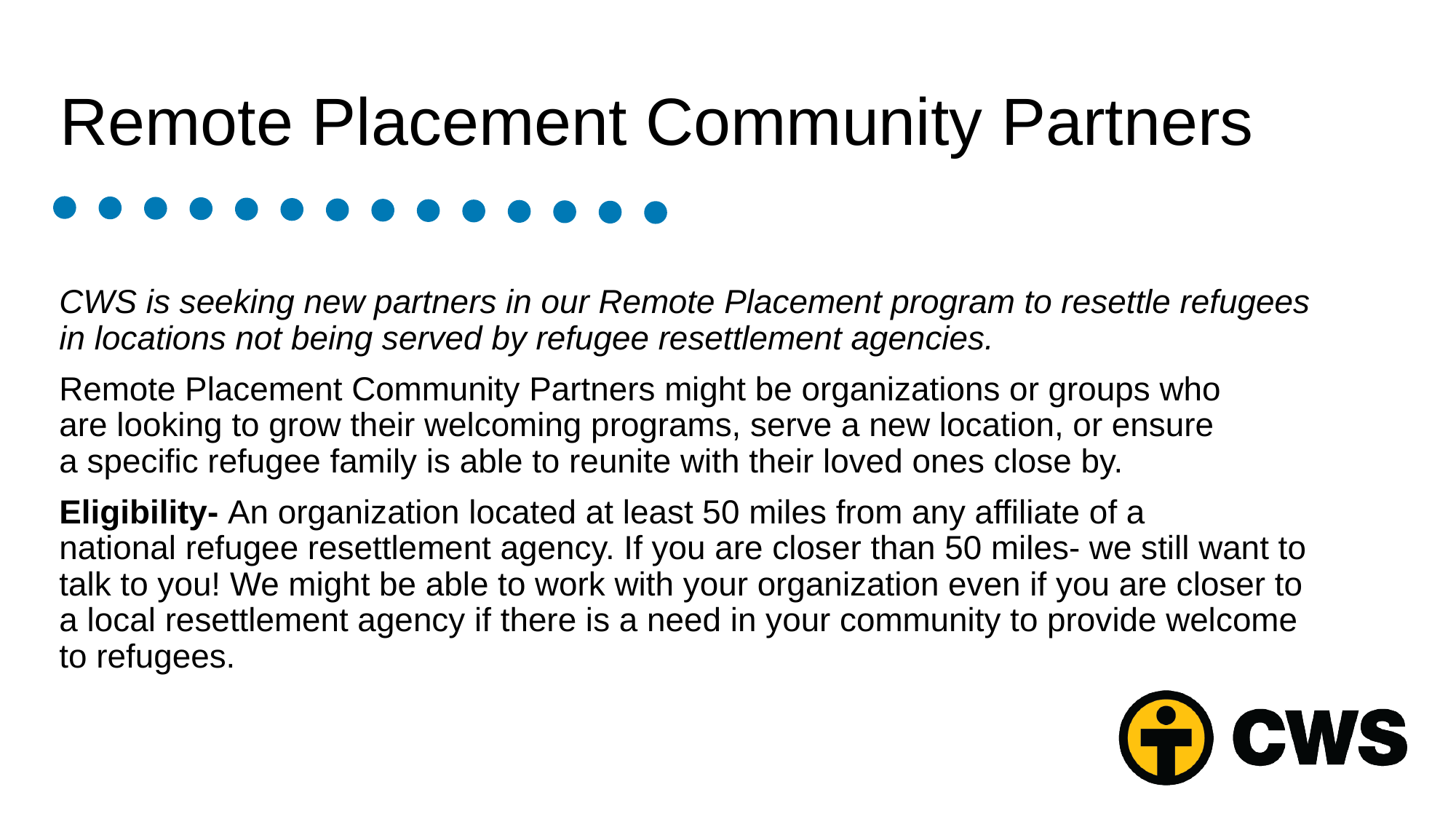

# Remote Placement Community Partners
CWS is seeking new partners in our Remote Placement program to resettle refugees in locations not being served by refugee resettlement agencies.
Remote Placement Community Partners might be organizations or groups who are looking to grow their welcoming programs, serve a new location, or ensure a specific refugee family is able to reunite with their loved ones close by.
Eligibility- An organization located at least 50 miles from any affiliate of a national refugee resettlement agency. If you are closer than 50 miles- we still want to talk to you! We might be able to work with your organization even if you are closer to a local resettlement agency if there is a need in your community to provide welcome to refugees.